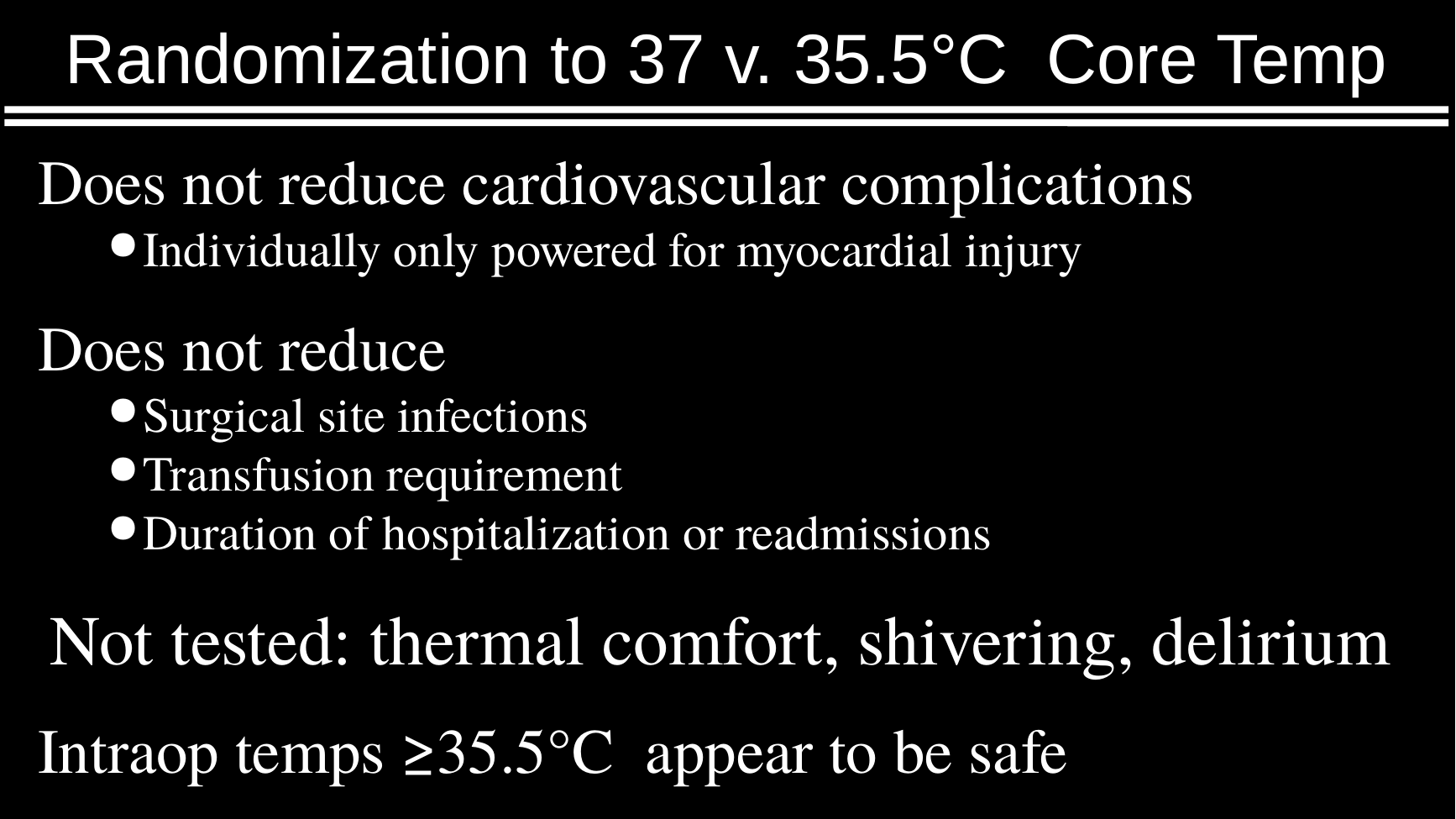

# Randomization to 37 v. 35.5°C  Core Temp
Does not reduce cardiovascular complications
Individually only powered for myocardial injury
Does not reduce
Surgical site infections
Transfusion requirement
Duration of hospitalization or readmissions
Not tested: thermal comfort, shivering, delirium
Intraop temps ≥35.5°C  appear to be safe